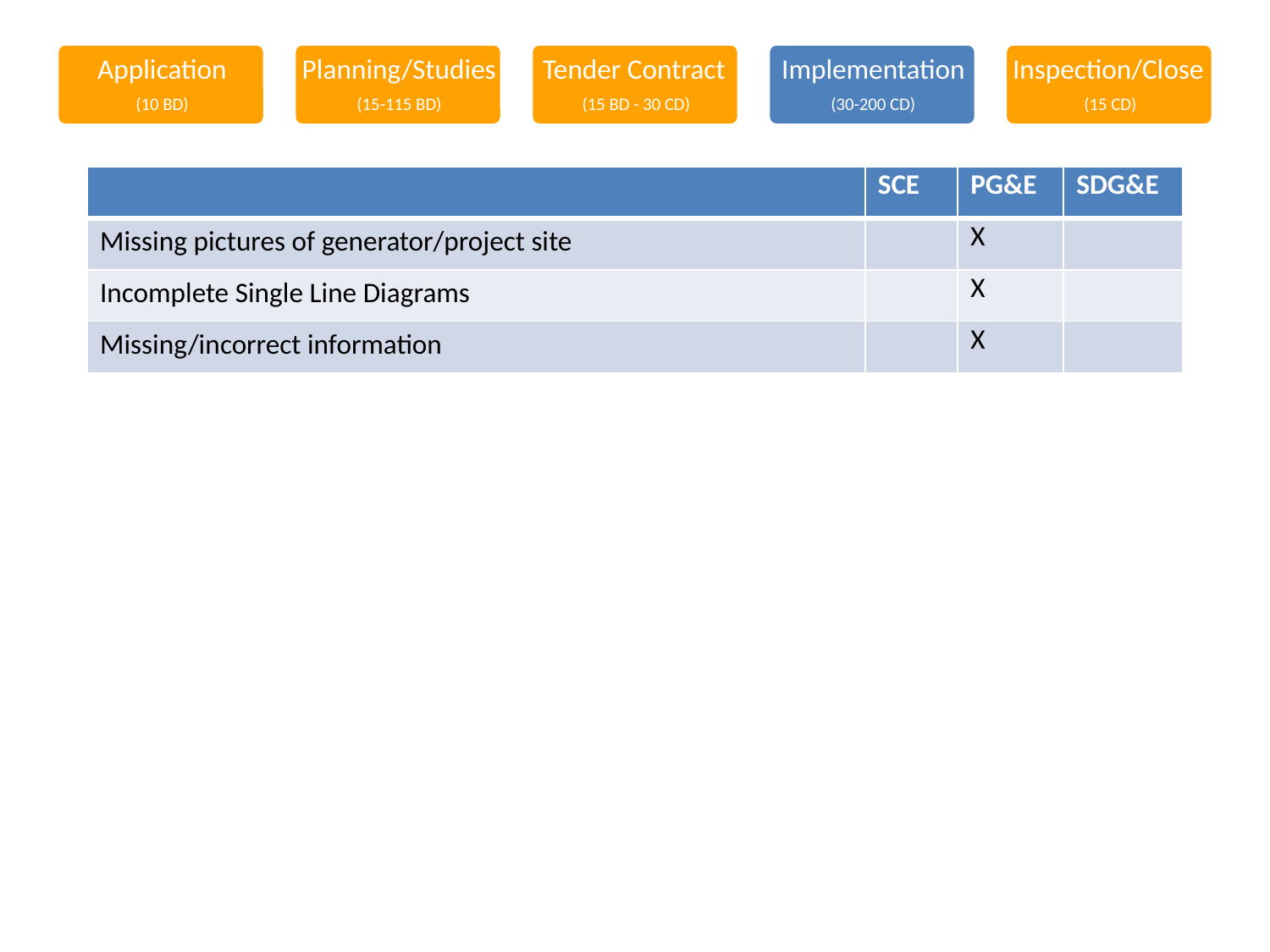

Application
(10 BD)
Planning/Studies
(15-115 BD)
Tender Contract
(15 BD - 30 CD)
Implementation
(30-200 CD)
Inspection/Close
(15 CD)
|  | SCE | PG&E | SDG&E |
| --- | --- | --- | --- |
| Missing pictures of generator/project site |  | X |  |
| Incomplete Single Line Diagrams |  | X |  |
| Missing/incorrect information |  | X |  |